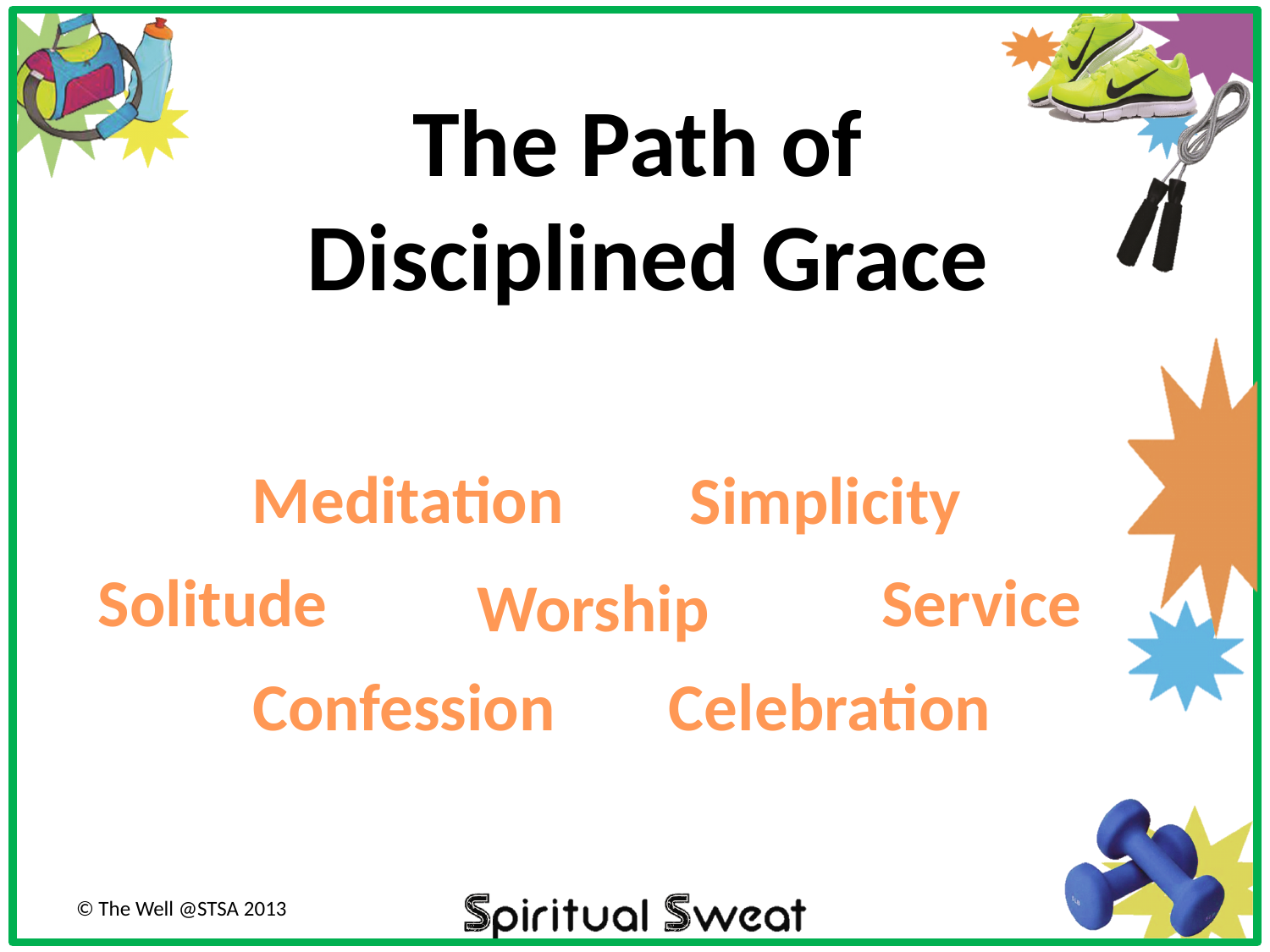

# The Path of Disciplined Grace
Meditation
Simplicity
Solitude
Service
Worship
Confession
Celebration
© The Well @STSA 2013